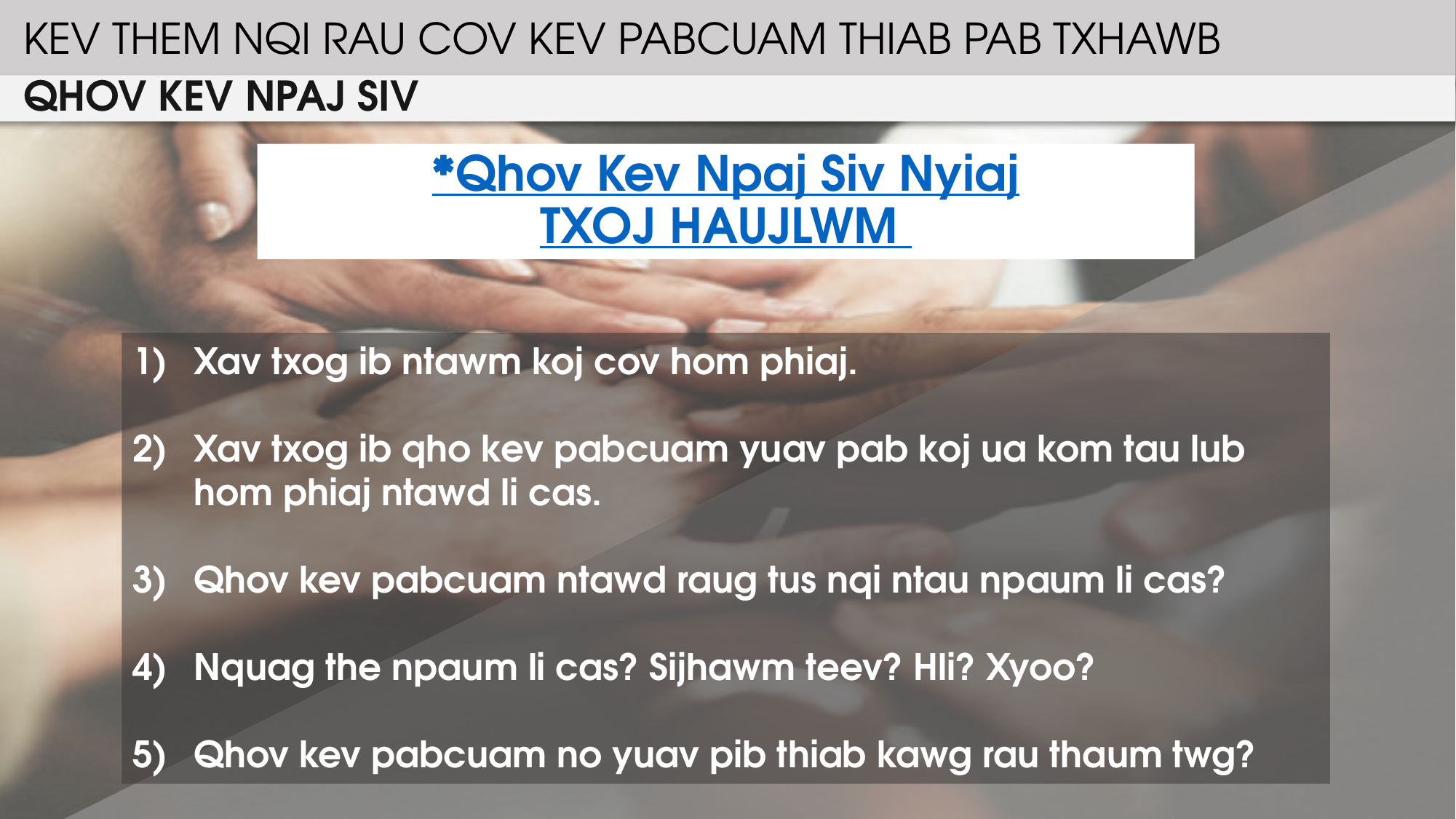

KEV THEM NQI RAU COV KEV PABCUAM THIAB PAB TXHAWB

QHOV KEV NPAJ SIV
*Qhov Kev Npaj Siv Nyiaj
TXOJ HAUJLWM
Xav txog ib ntawm koj cov hom phiaj.

Xav txog ib qho kev pabcuam yuav pab koj ua kom tau lub hom phiaj ntawd li cas.

Qhov kev pabcuam ntawd raug tus nqi ntau npaum li cas?

Nquag the npaum li cas? Sijhawm teev? Hli? Xyoo?

Qhov kev pabcuam no yuav pib thiab kawg rau thaum twg?